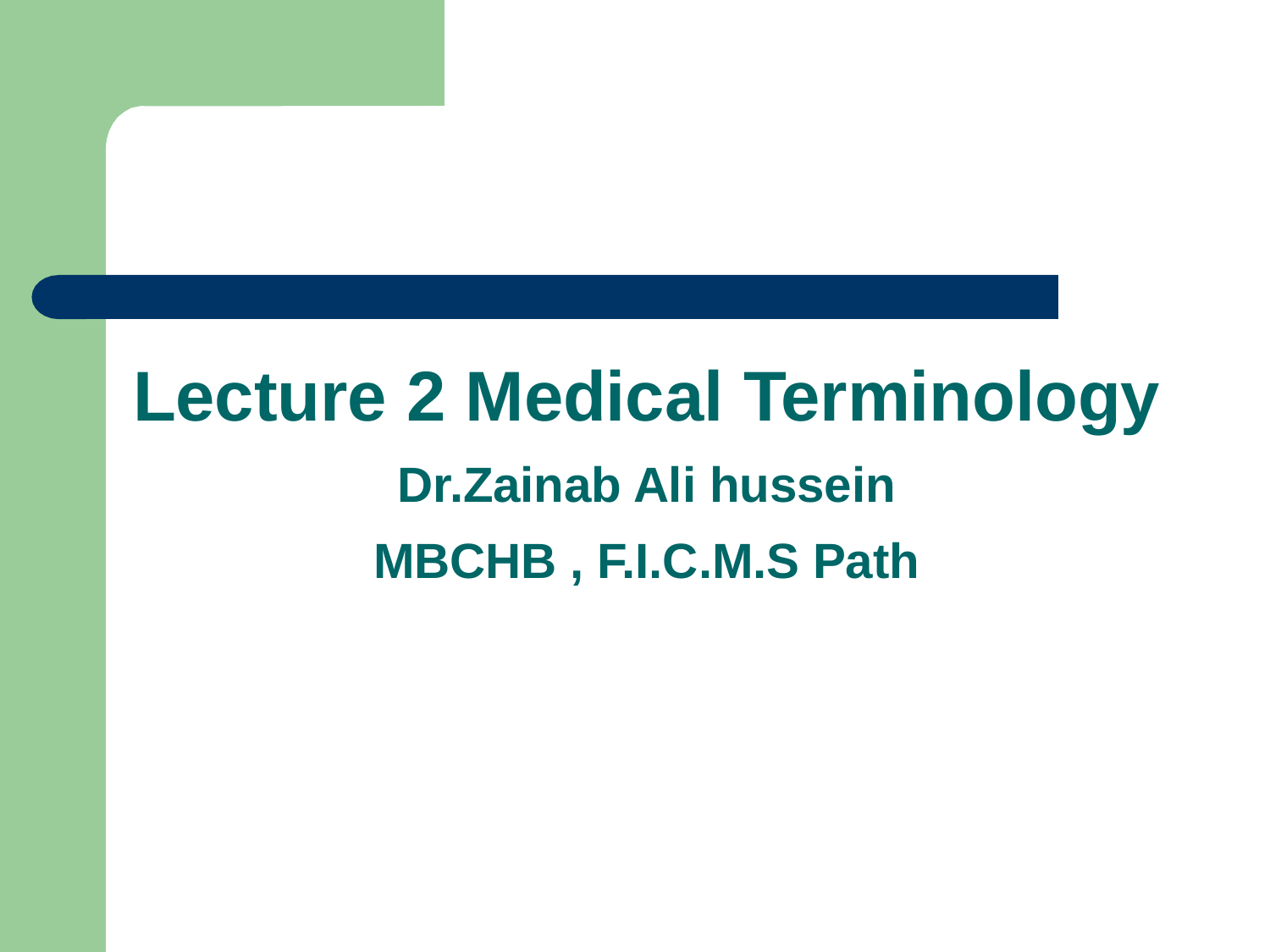

# Lecture 2 Medical Terminology Dr.Zainab Ali hussein MBCHB , F.I.C.M.S Path